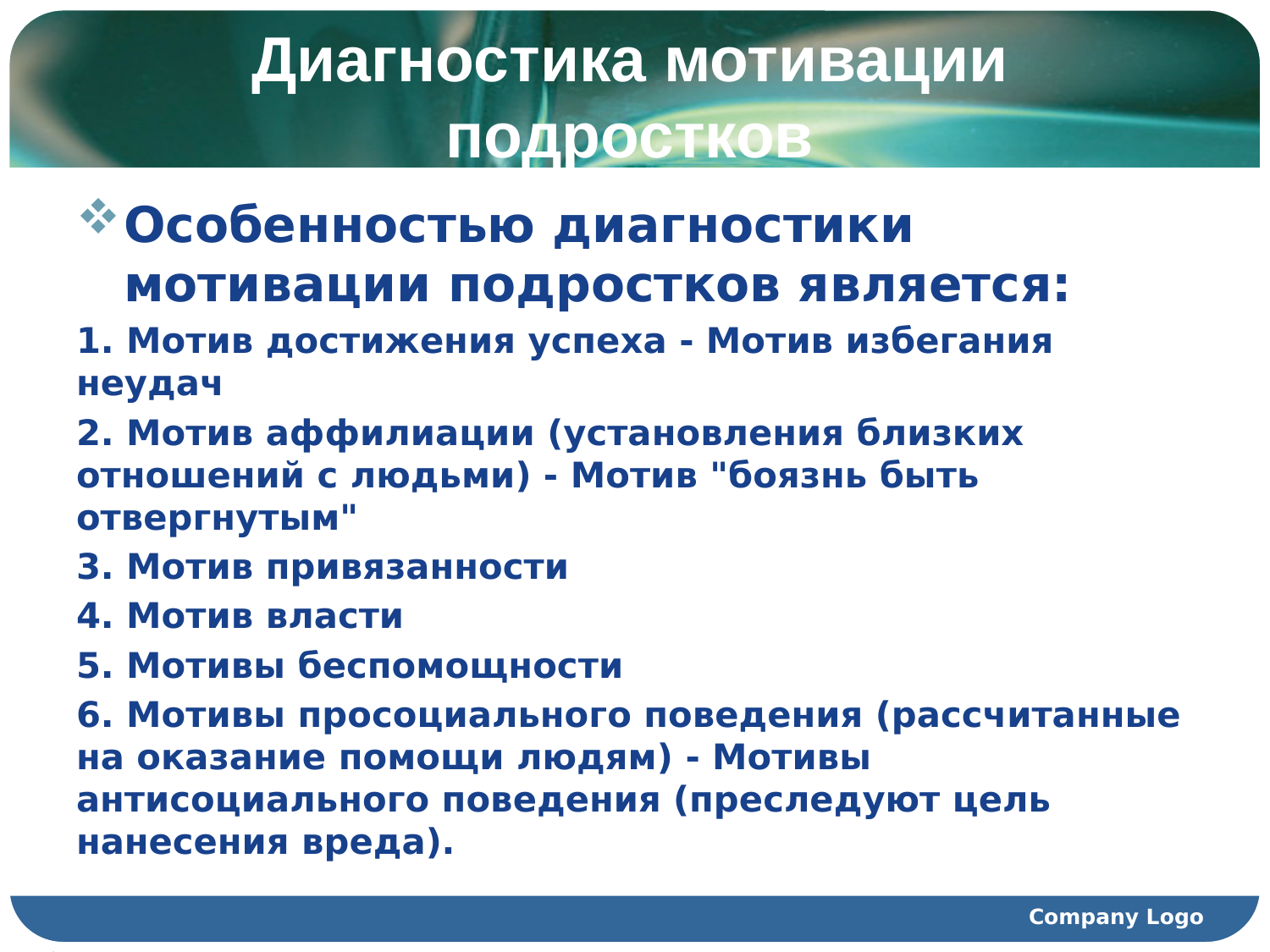

# Диагностика мотивации подростков
Особенностью диагностики мотивации подростков является:
1. Мотив достижения успеха - Мотив избегания неудач
2. Мотив аффилиации (установления близких отношений с людьми) - Мотив "боязнь быть отвергнутым"
3. Мотив привязанности
4. Мотив власти
5. Мотивы беспомощности
6. Мотивы просоциального поведения (рассчитанные на оказание помощи людям) - Мотивы антисоциального поведения (преследуют цель нанесения вреда).
Company Logo